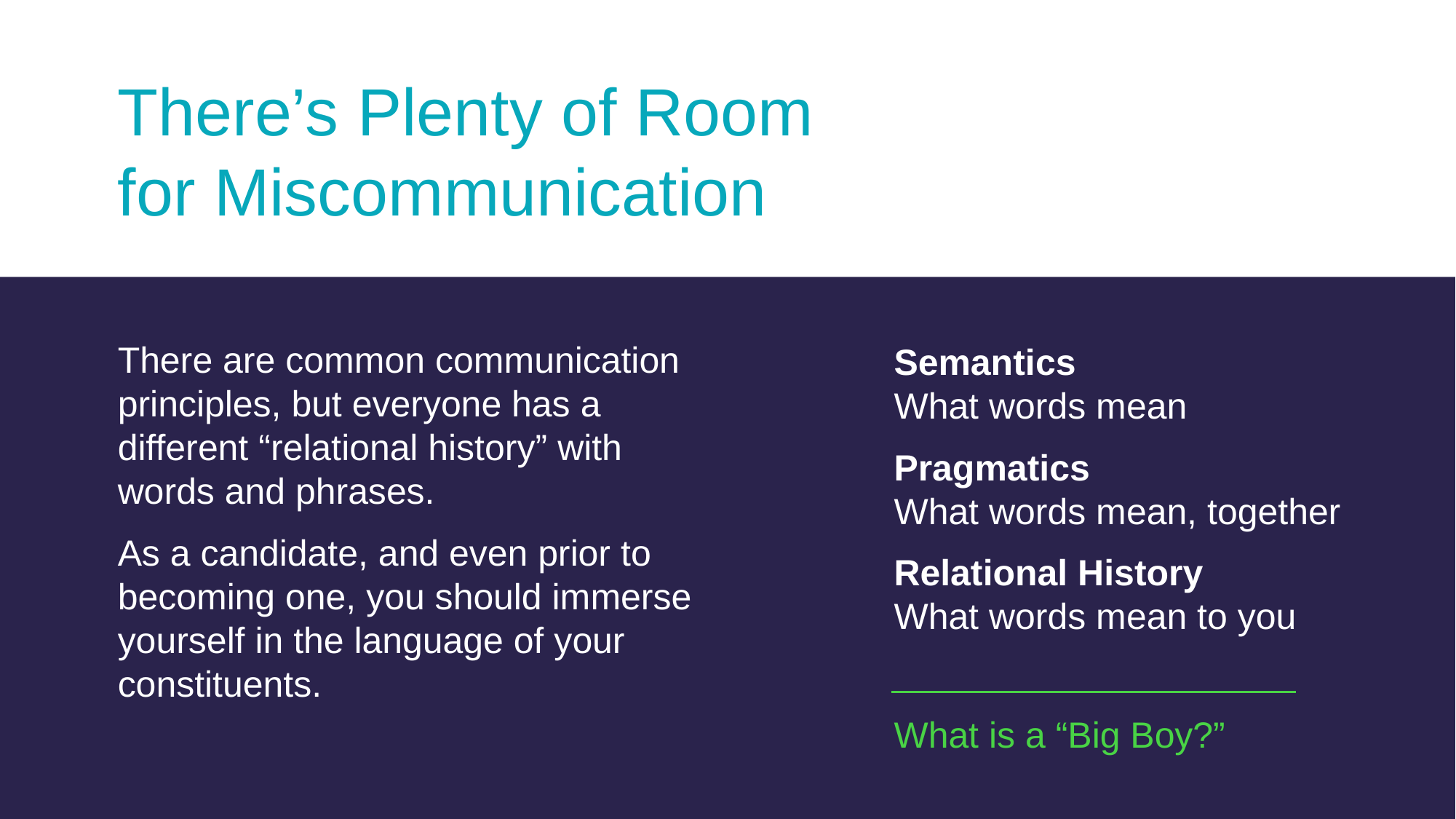

There’s Plenty of Room for Miscommunication

There are common communication principles, but everyone has a different “relational history” with words and phrases.
As a candidate, and even prior to becoming one, you should immerse yourself in the language of your constituents.

Semantics
What words mean
Pragmatics
What words mean, together
Relational History
What words mean to you

What is a “Big Boy?”